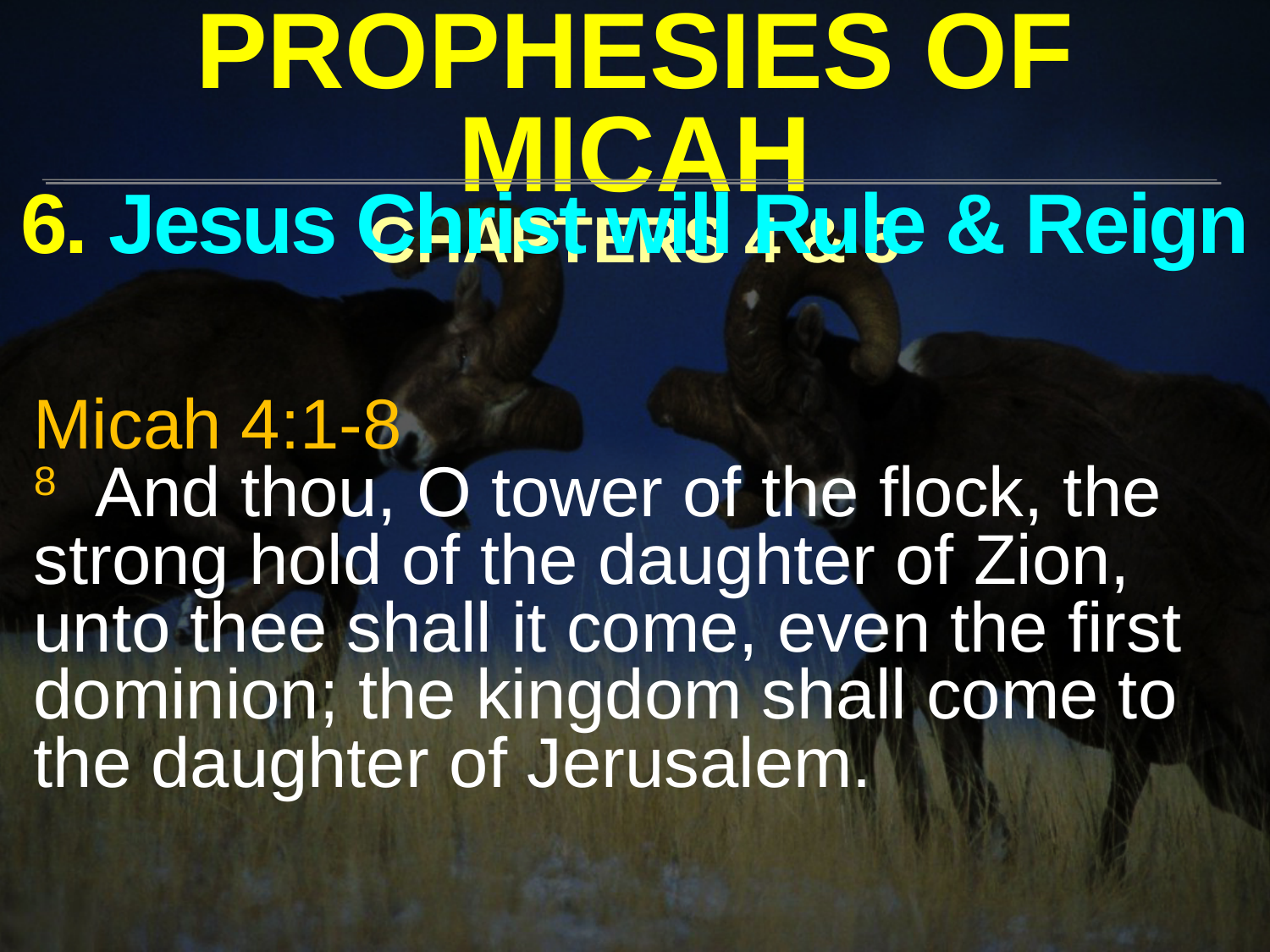

PROPHESIES OF MICAH
CHAPTERS 4 & 5

6. Jesus Christ will Rule & Reign
Micah 4:1-8
8  And thou, O tower of the flock, the strong hold of the daughter of Zion, unto thee shall it come, even the first dominion; the kingdom shall come to the daughter of Jerusalem.